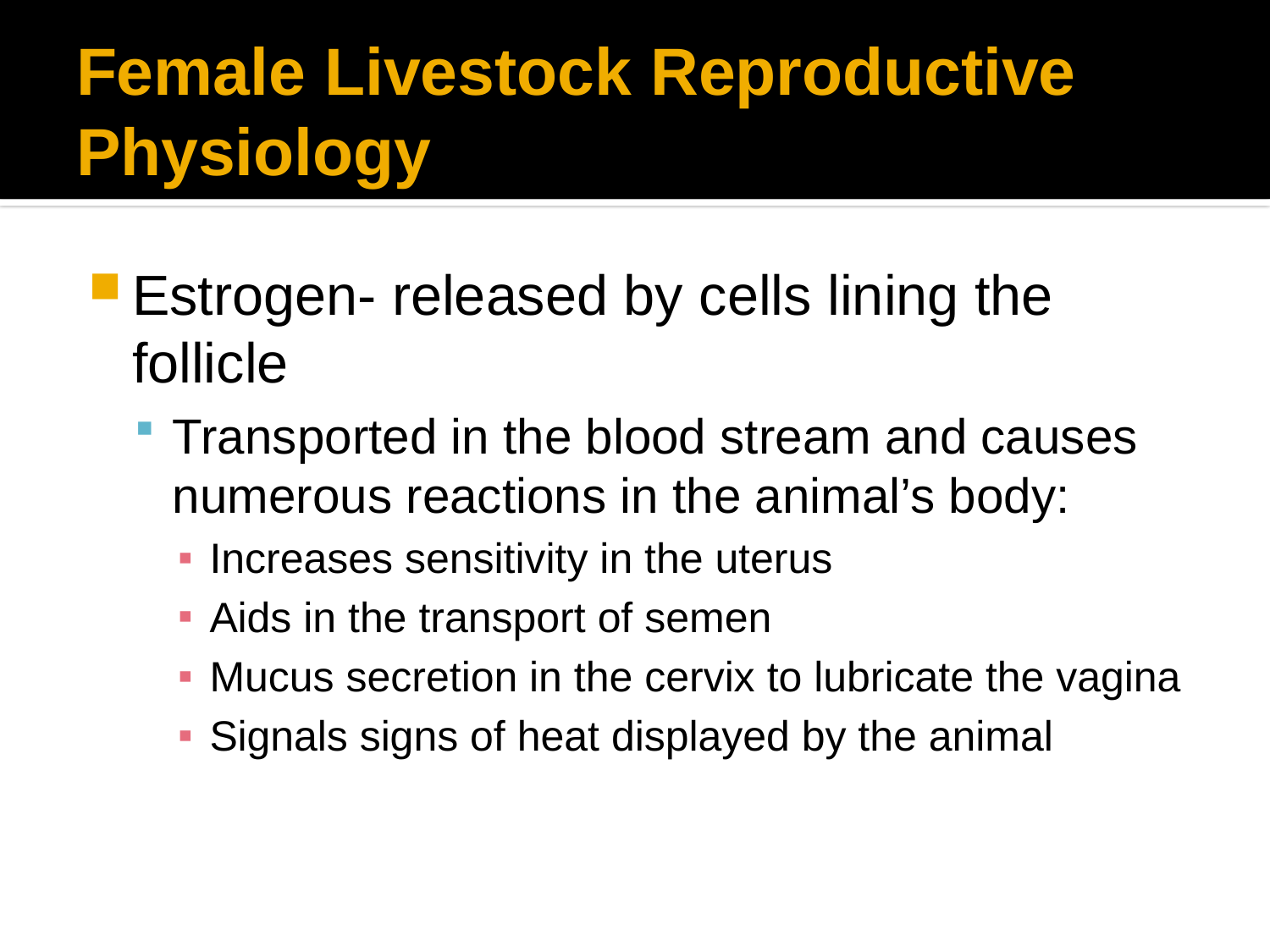

# Female Livestock Reproductive Physiology
Estrogen- released by cells lining the follicle
Transported in the blood stream and causes numerous reactions in the animal’s body:
Increases sensitivity in the uterus
Aids in the transport of semen
Mucus secretion in the cervix to lubricate the vagina
Signals signs of heat displayed by the animal